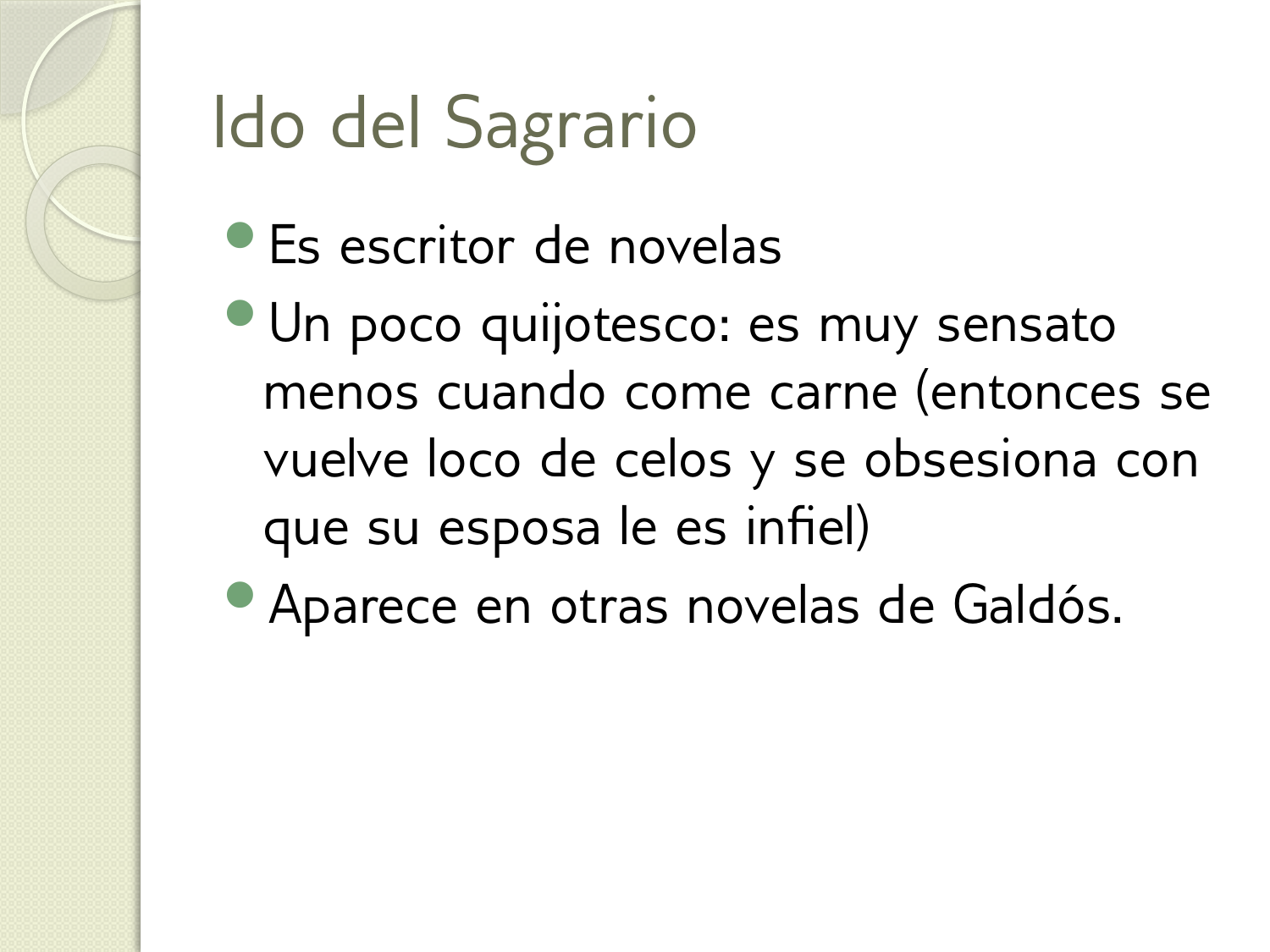

# Ido del Sagrario
Es escritor de novelas
Un poco quijotesco: es muy sensato menos cuando come carne (entonces se vuelve loco de celos y se obsesiona con que su esposa le es infiel)
Aparece en otras novelas de Galdós.